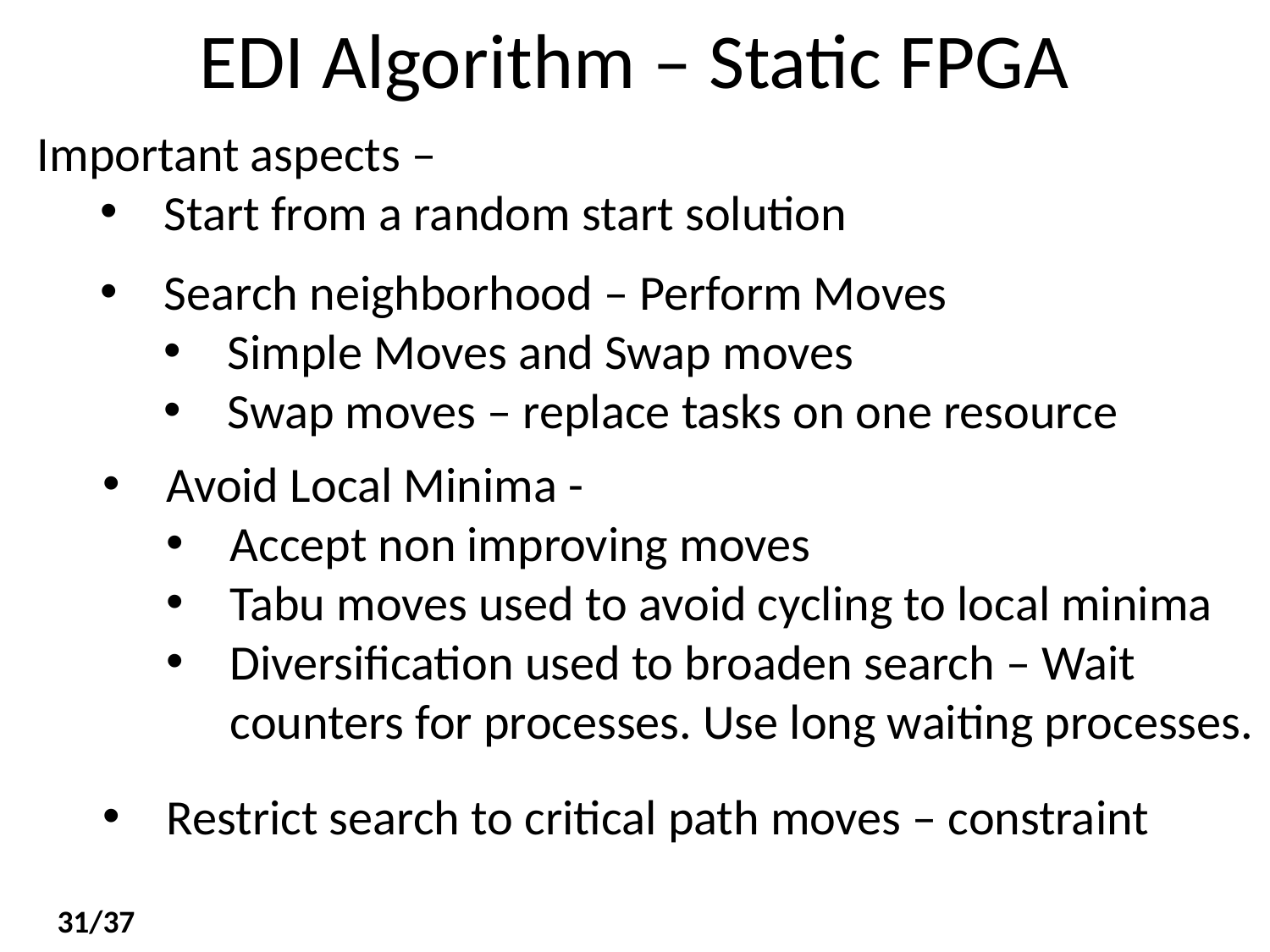

# EDI Algorithm – Static FPGA
Important aspects –
Start from a random start solution

Search neighborhood – Perform Moves
Simple Moves and Swap moves
Swap moves – replace tasks on one resource
Avoid Local Minima -
Accept non improving moves
Tabu moves used to avoid cycling to local minima
Diversification used to broaden search – Wait counters for processes. Use long waiting processes.
Restrict search to critical path moves – constraint
31/37